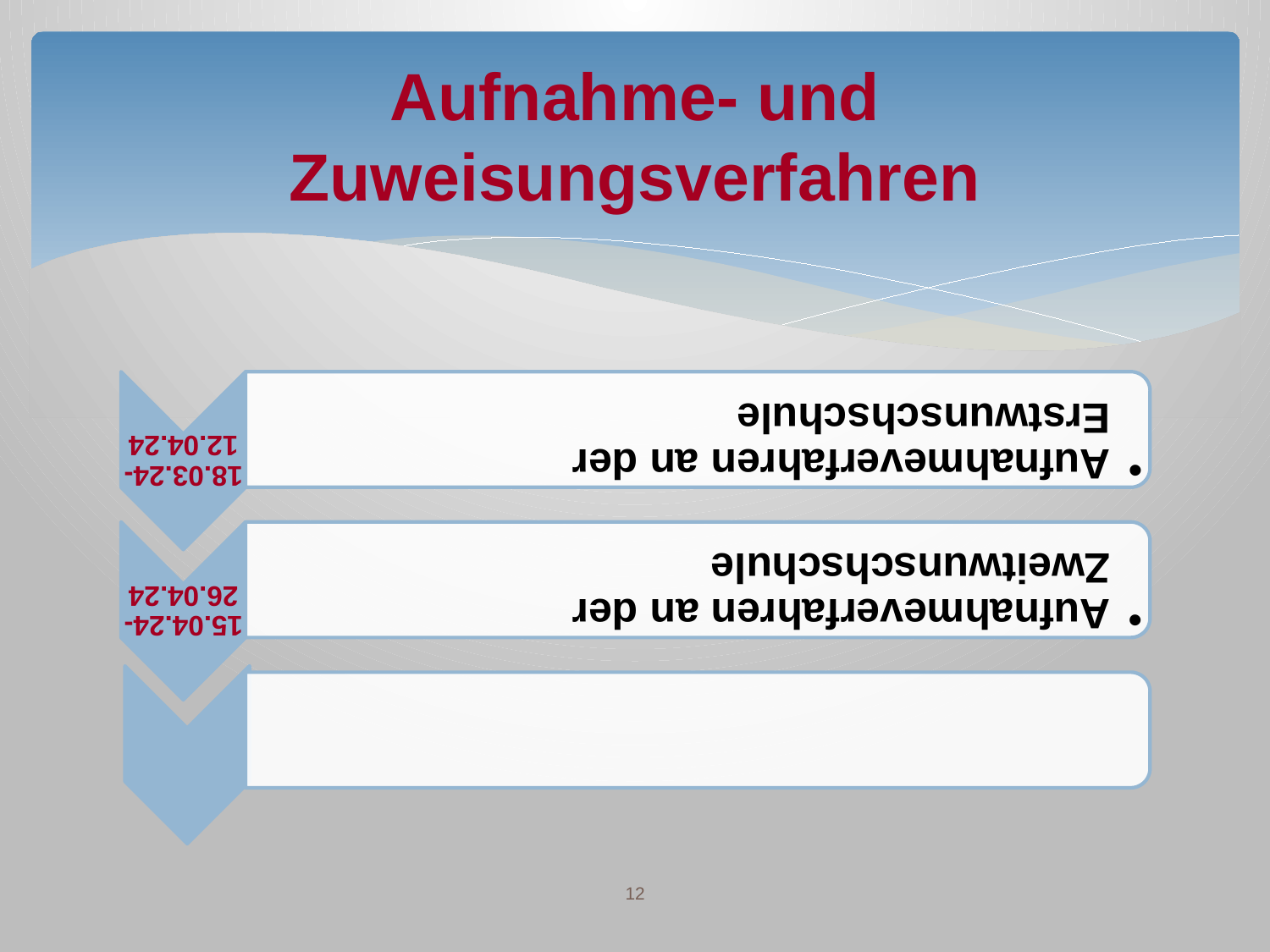

# Aufnahme- und Zuweisungsverfahren
18.03.24- 12.04.24
Aufnahmeverfahren an der Erstwunschschule
15.04.24-26.04.24
Aufnahmeverfahren an der Zweitwunschschule

12